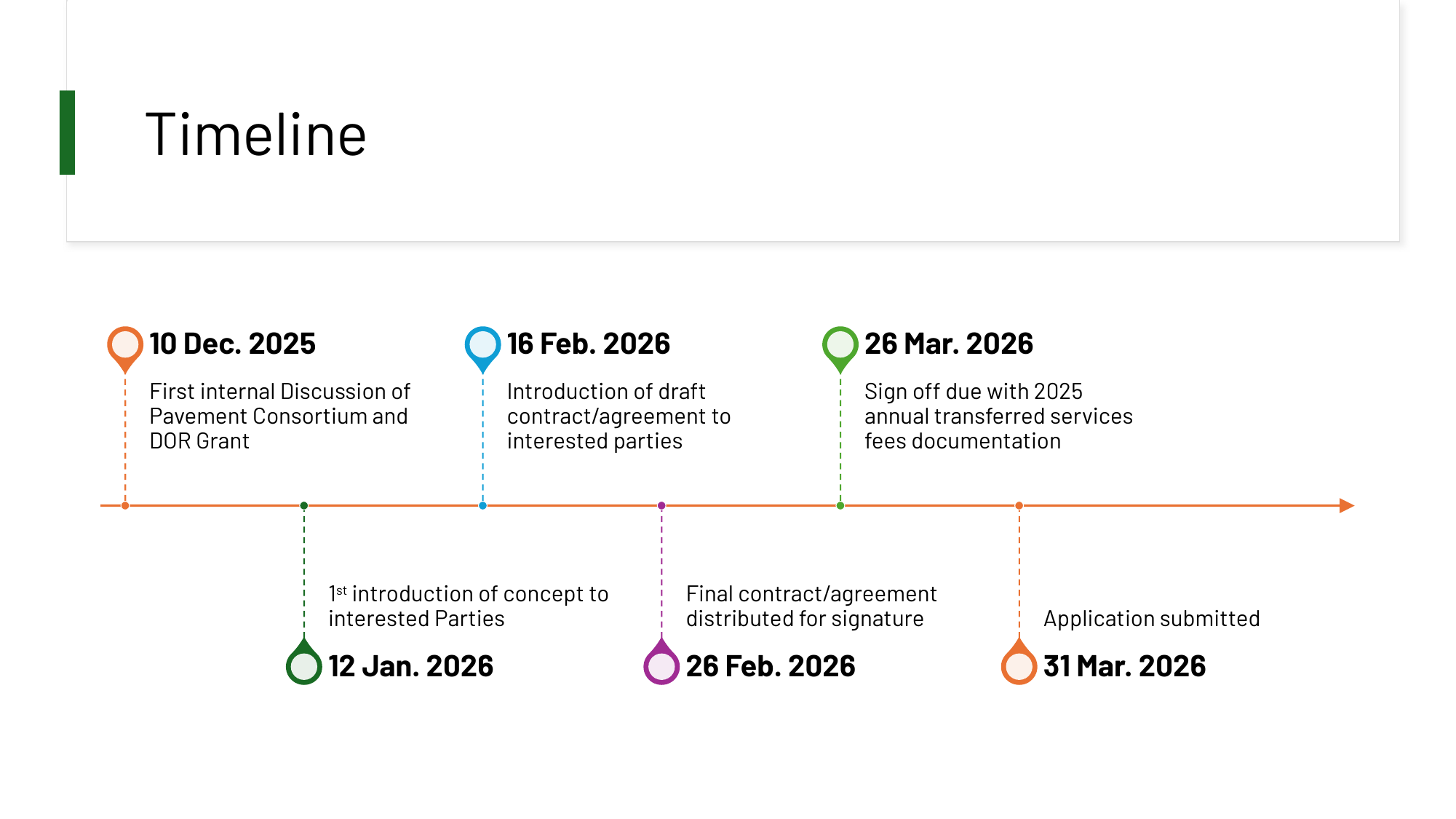

# Timeline

First internal Discussion of Pavement Consortium and DOR Grant
10 Dec. 2025
1st introduction of concept to interested Parties
12 Jan. 2026
Introduction of draft contract/agreement to interested parties
16 Feb. 2026
Final contract/agreement distributed for signature
26 Feb. 2026
Sign off due with 2025 annual transferred services fees documentation
26 Mar. 2026
Application submitted
31 Mar. 2026